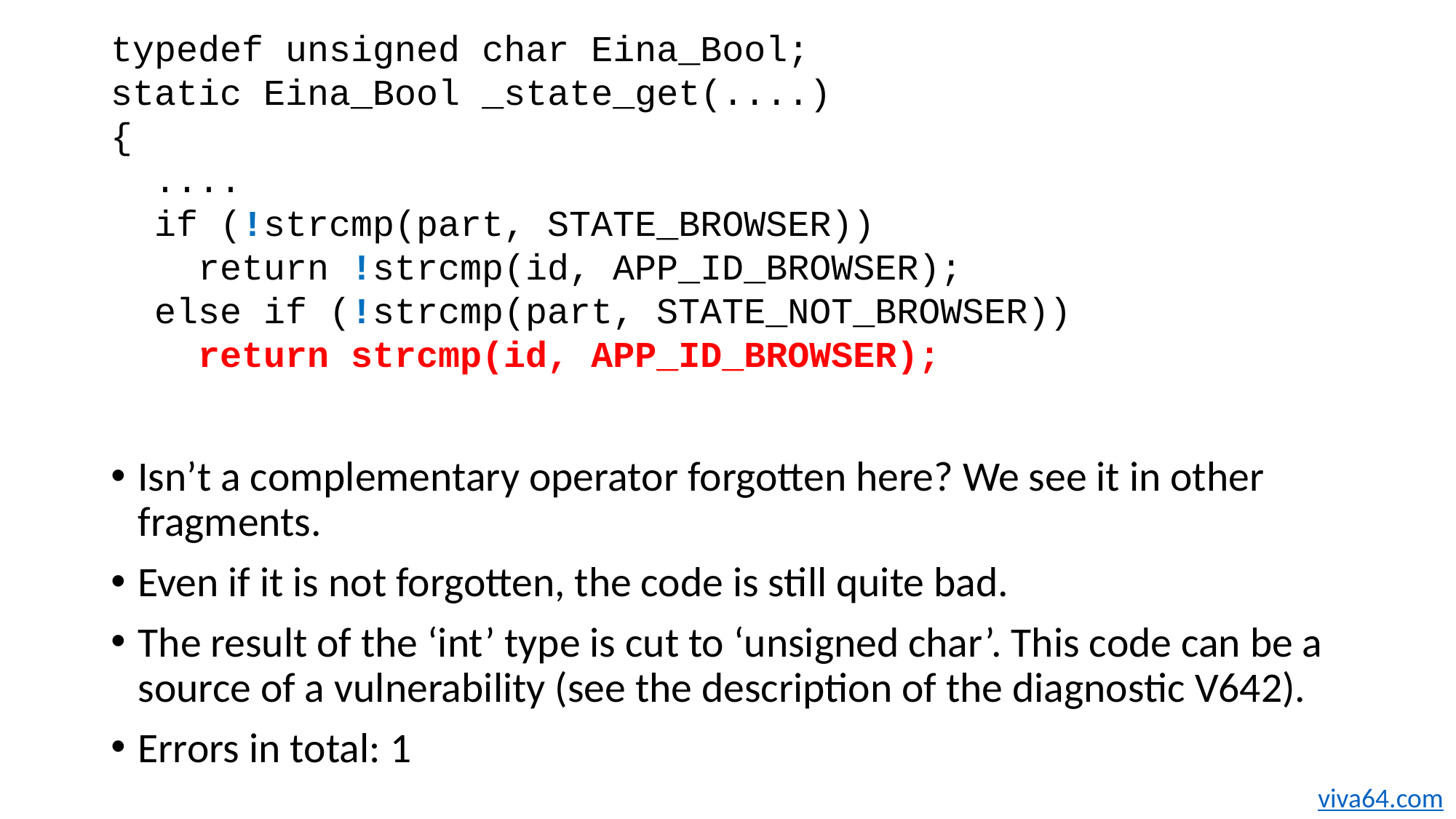

typedef unsigned char Eina_Bool;
static Eina_Bool _state_get(....)
{
  ....
  if (!strcmp(part, STATE_BROWSER))
    return !strcmp(id, APP_ID_BROWSER);
  else if (!strcmp(part, STATE_NOT_BROWSER))
    return strcmp(id, APP_ID_BROWSER);
Isn’t a complementary operator forgotten here? We see it in other fragments.
Even if it is not forgotten, the code is still quite bad.
The result of the ‘int’ type is cut to ‘unsigned char’. This code can be a source of a vulnerability (see the description of the diagnostic V642).
Errors in total: 1
viva64.com